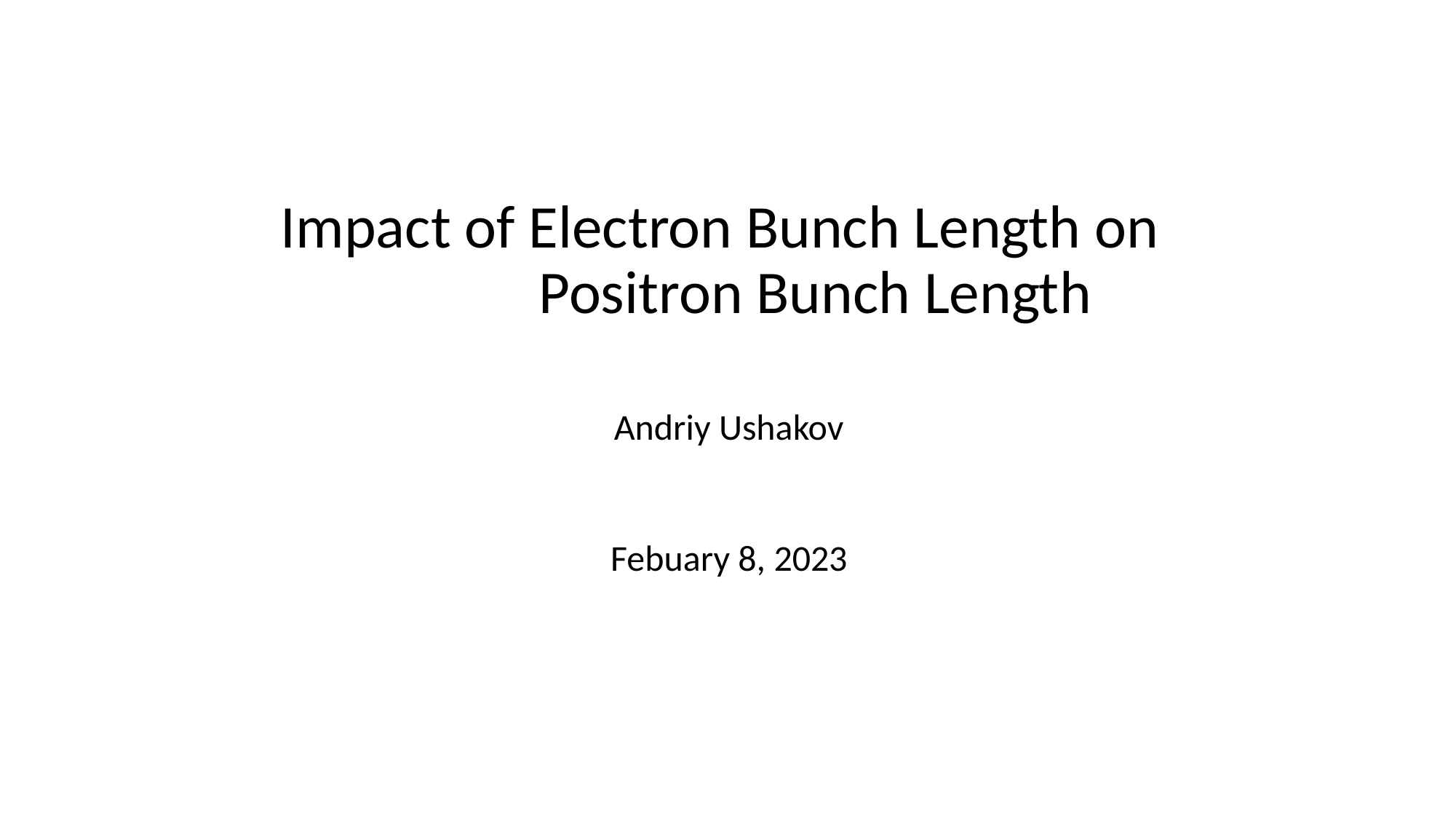

# Impact of Electron Bunch Length on Positron Bunch Length
Andriy Ushakov
Febuary 8, 2023